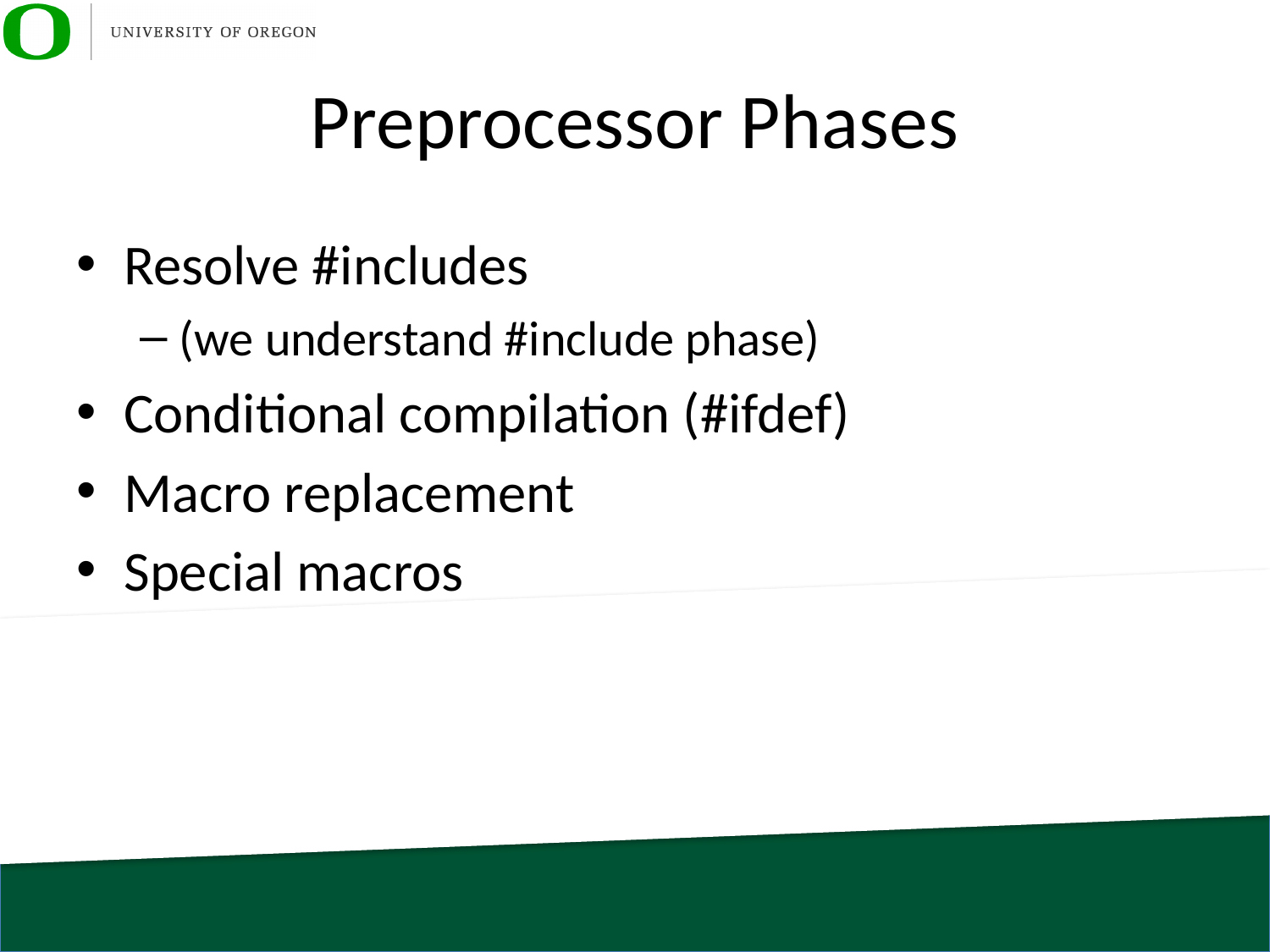

# Preprocessor Phases
Resolve #includes
(we understand #include phase)
Conditional compilation (#ifdef)
Macro replacement
Special macros